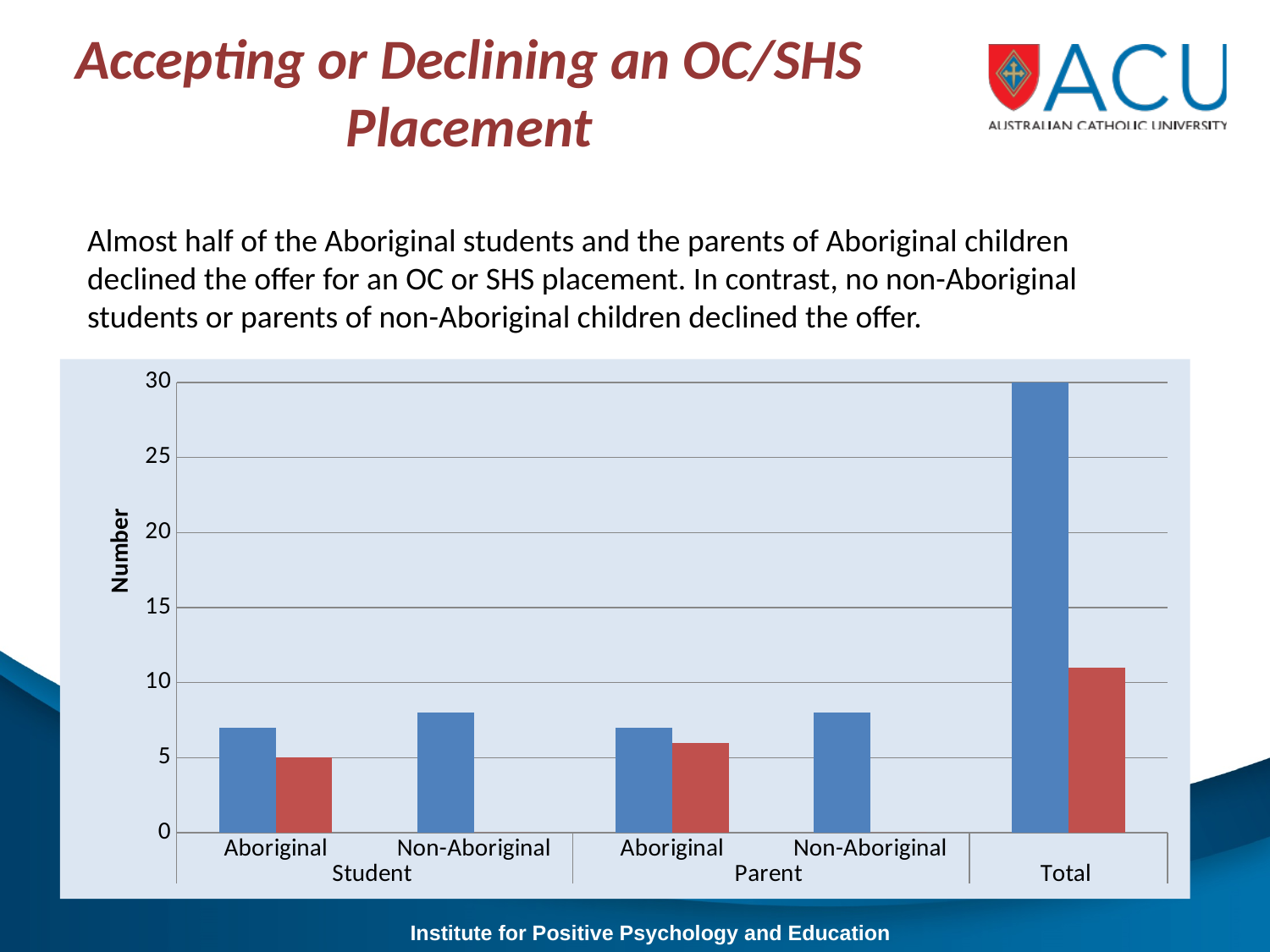

Accepting or Declining an OC/SHS Placement

Almost half of the Aboriginal students and the parents of Aboriginal children declined the offer for an OC or SHS placement. In contrast, no non-Aboriginal students or parents of non-Aboriginal children declined the offer.

### Chart

| Category | accept | decline |
|---|---|---|
| Aboriginal | 7.0 | 5.0 |
| Non-Aboriginal | 8.0 | 0.0 |
| Aboriginal | 7.0 | 6.0 |
| Non-Aboriginal | 8.0 | 0.0 |
|  | 30.0 | 11.0 |
Institute for Positive Psychology and Education